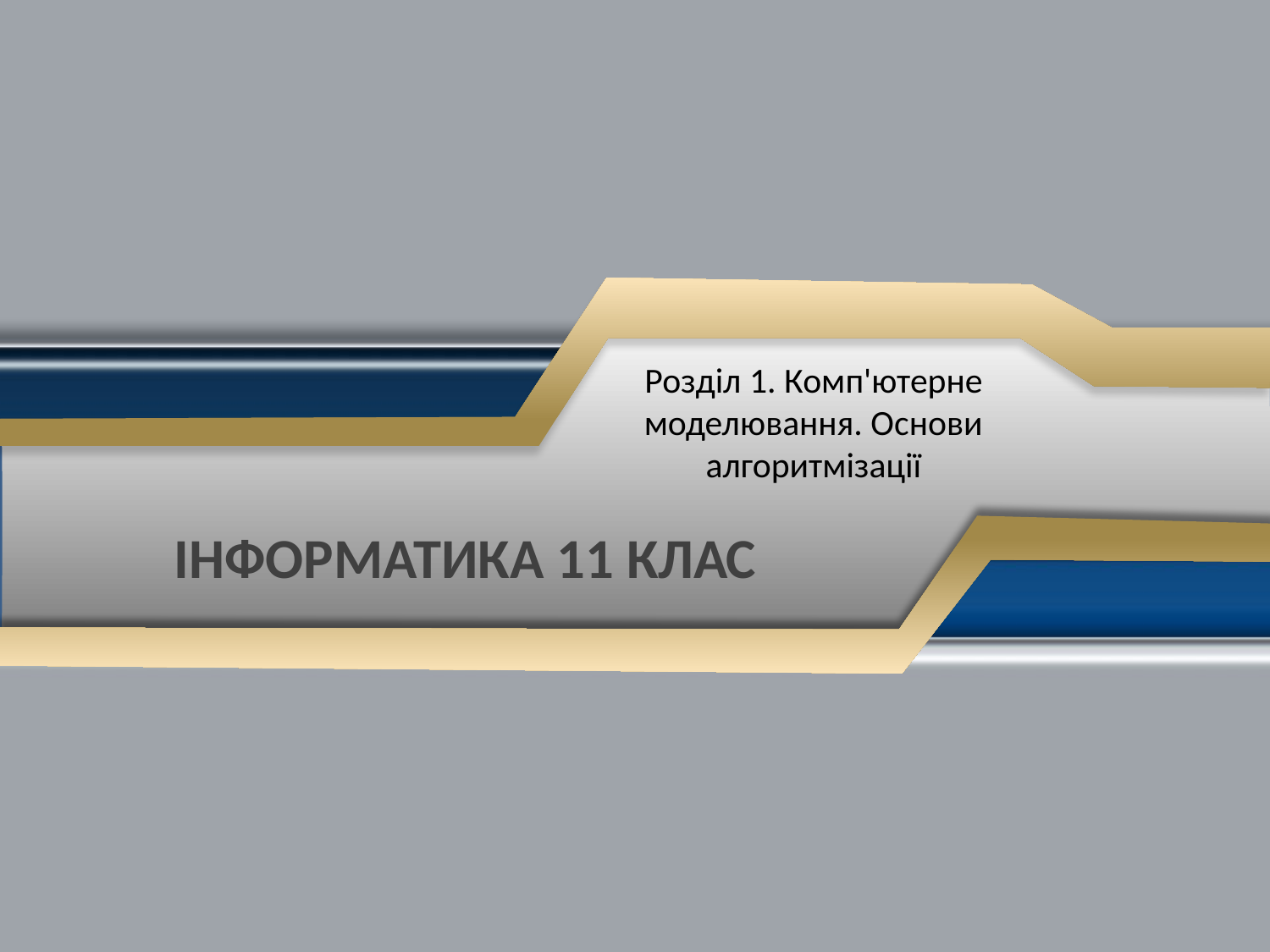

# Розділ 1. Комп'ютерне моделювання. Основи алгоритмізації

Інформатика 11 клас